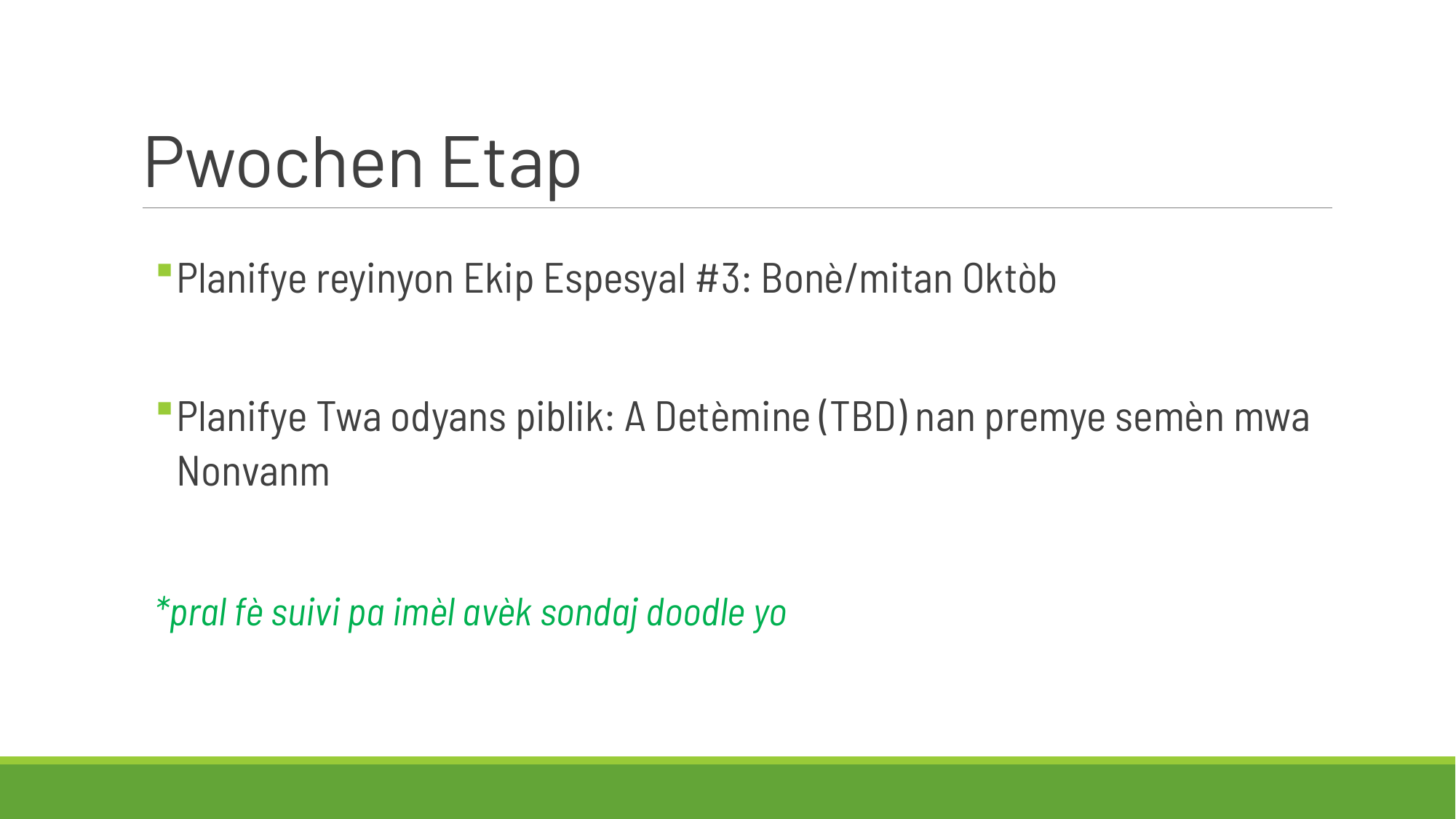

# Pwochen Etap
Planifye reyinyon Ekip Espesyal #3: Bonè/mitan Oktòb

Planifye Twa odyans piblik: A Detèmine (TBD) nan premye semèn mwa Nonvanm

*pral fè suivi pa imèl avèk sondaj doodle yo